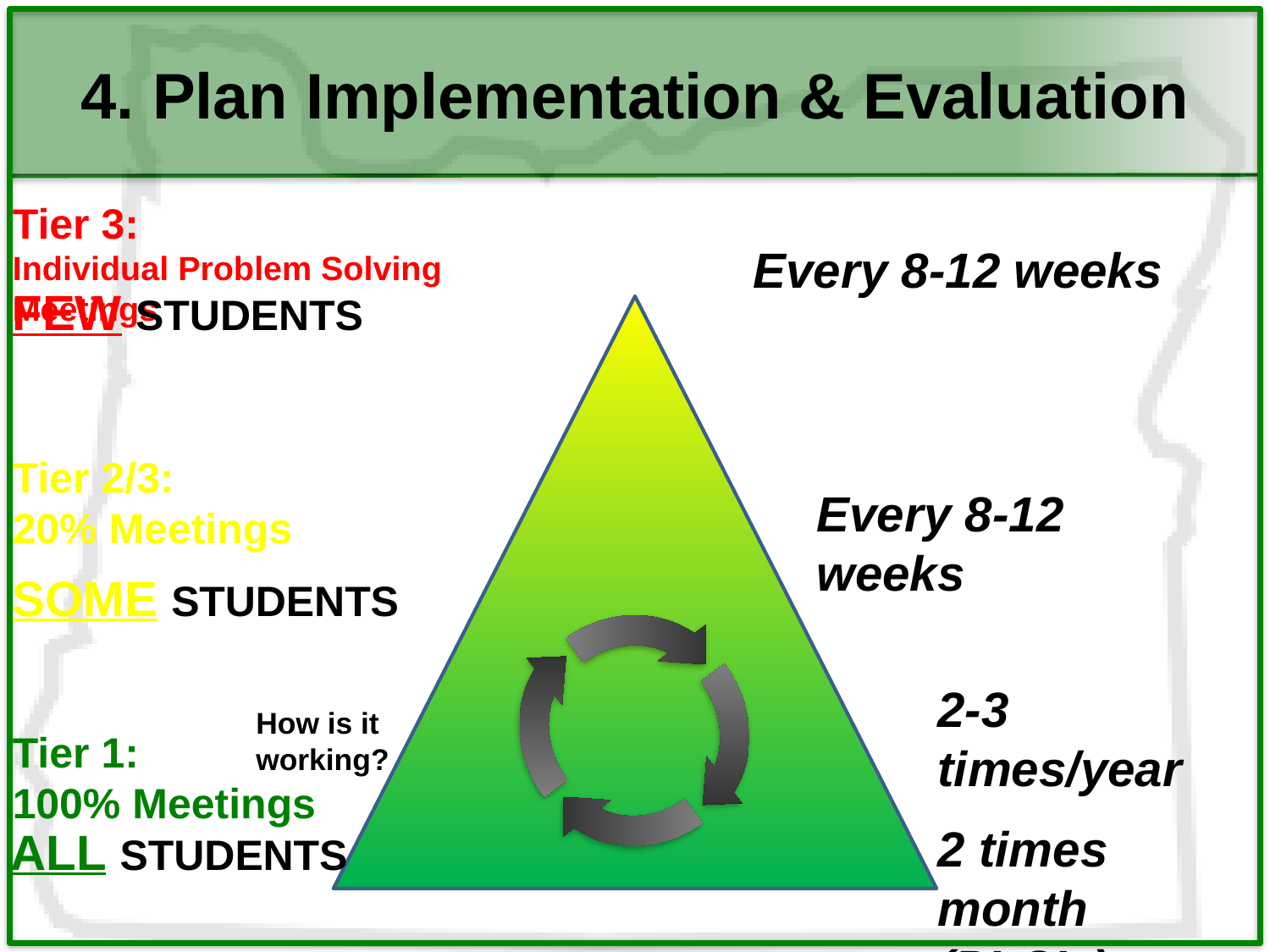

# 4. Plan Implementation & Evaluation
Tier 3:
Individual Problem Solving Meetings
Every 8-12 weeks
FEW STUDENTS

Tier 2/3:
20% Meetings
Every 8-12 weeks
SOME STUDENTS

How is it working?
2-3 times/year
2 times month (PLC’s)
Tier 1:
100% Meetings
ALL STUDENTS